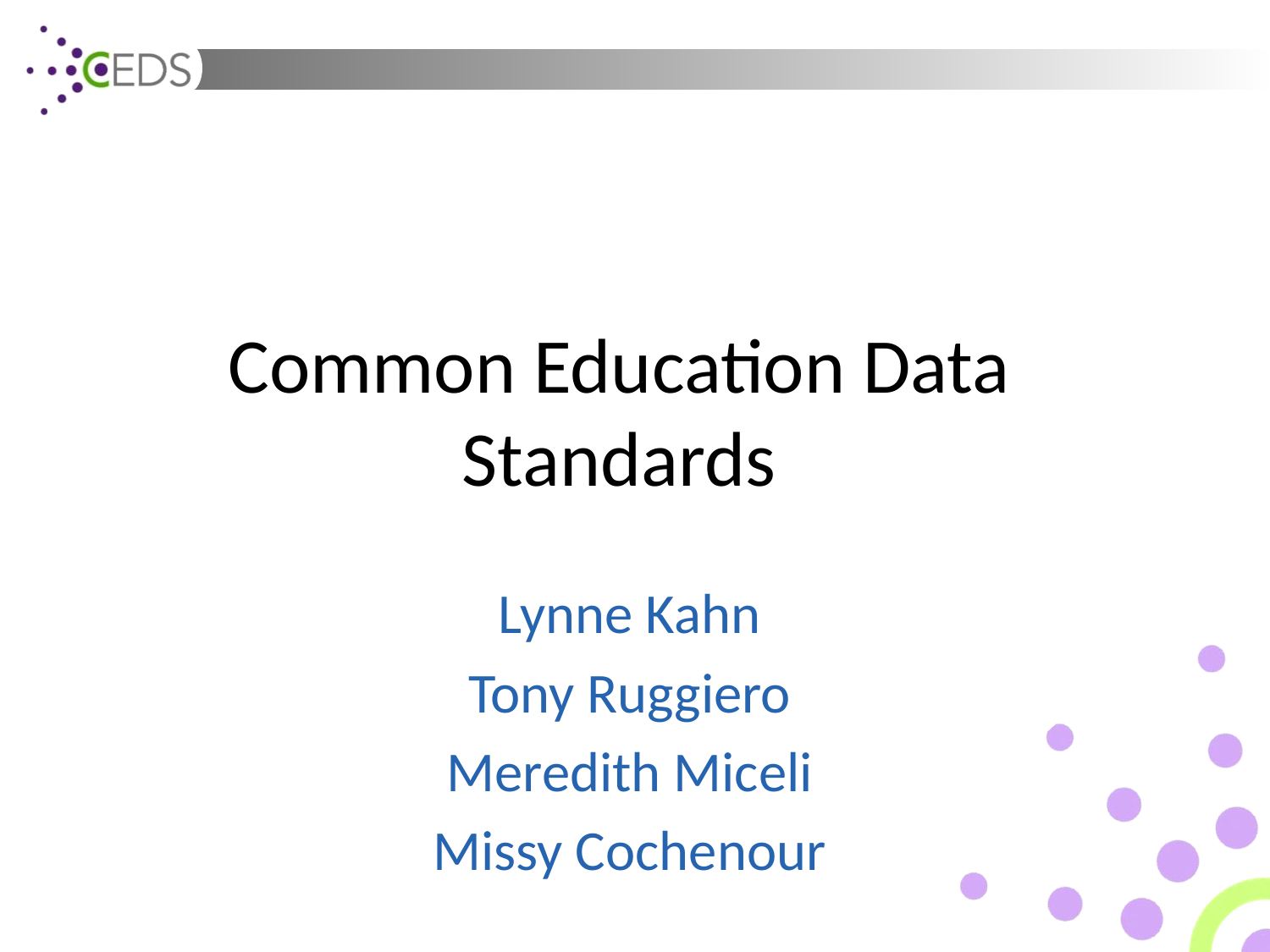

# Common Education Data Standards
Lynne Kahn
Tony Ruggiero
Meredith Miceli
Missy Cochenour